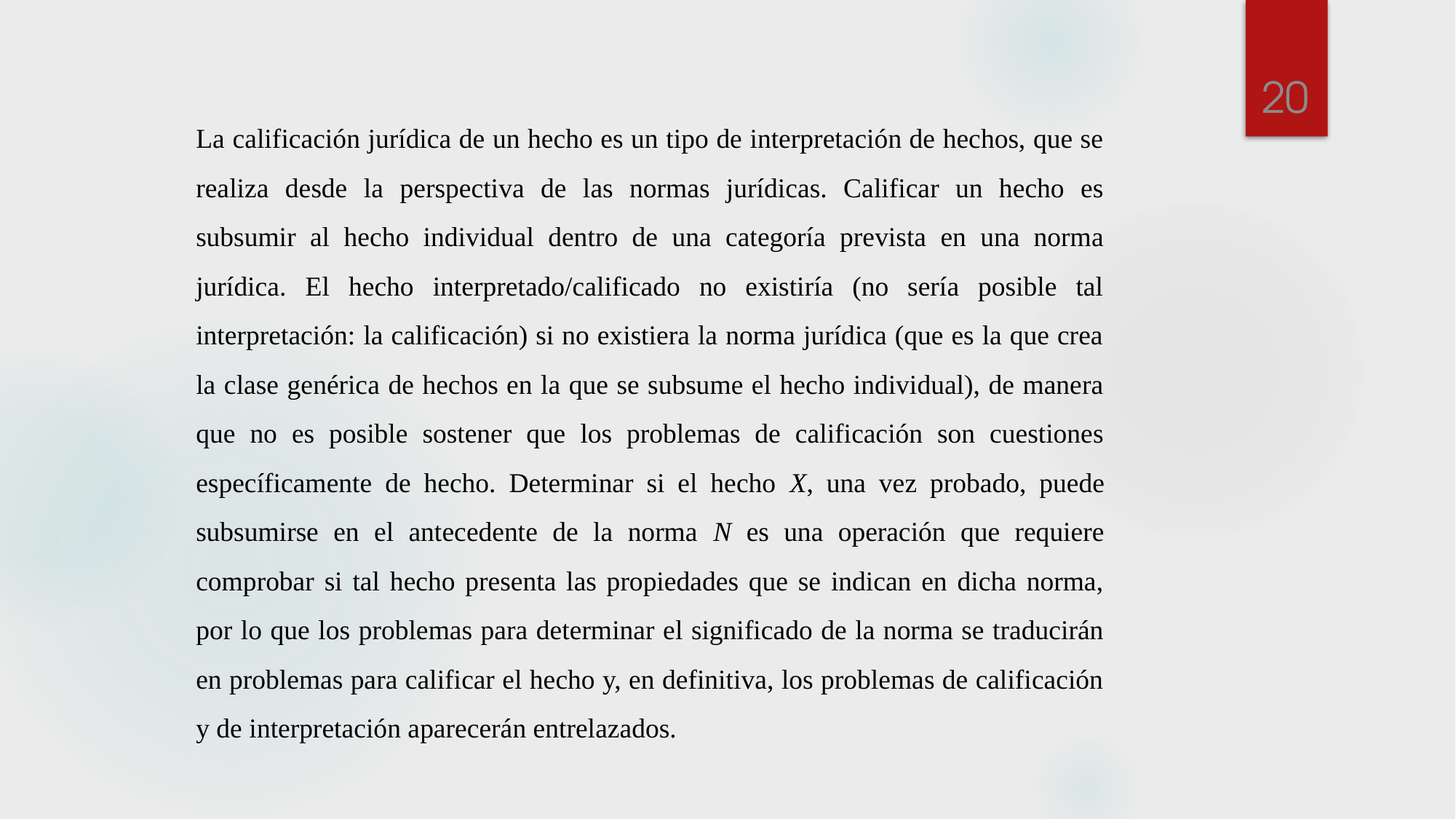

La calificación jurídica de un hecho es un tipo de interpretación de hechos, que se realiza desde la perspectiva de las normas jurídicas. Calificar un hecho es subsumir al hecho individual dentro de una categoría prevista en una norma jurídica. El hecho interpretado/calificado no existiría (no sería posible tal interpretación: la calificación) si no existiera la norma jurídica (que es la que crea la clase genérica de hechos en la que se subsume el hecho individual), de manera que no es posible sostener que los problemas de calificación son cuestiones específicamente de hecho. Determinar si el hecho X, una vez probado, puede subsumirse en el antecedente de la norma N es una operación que requiere comprobar si tal hecho presenta las propiedades que se indican en dicha norma, por lo que los problemas para determinar el significado de la norma se traducirán en problemas para calificar el hecho y, en definitiva, los problemas de calificación y de interpretación aparecerán entrelazados.
20